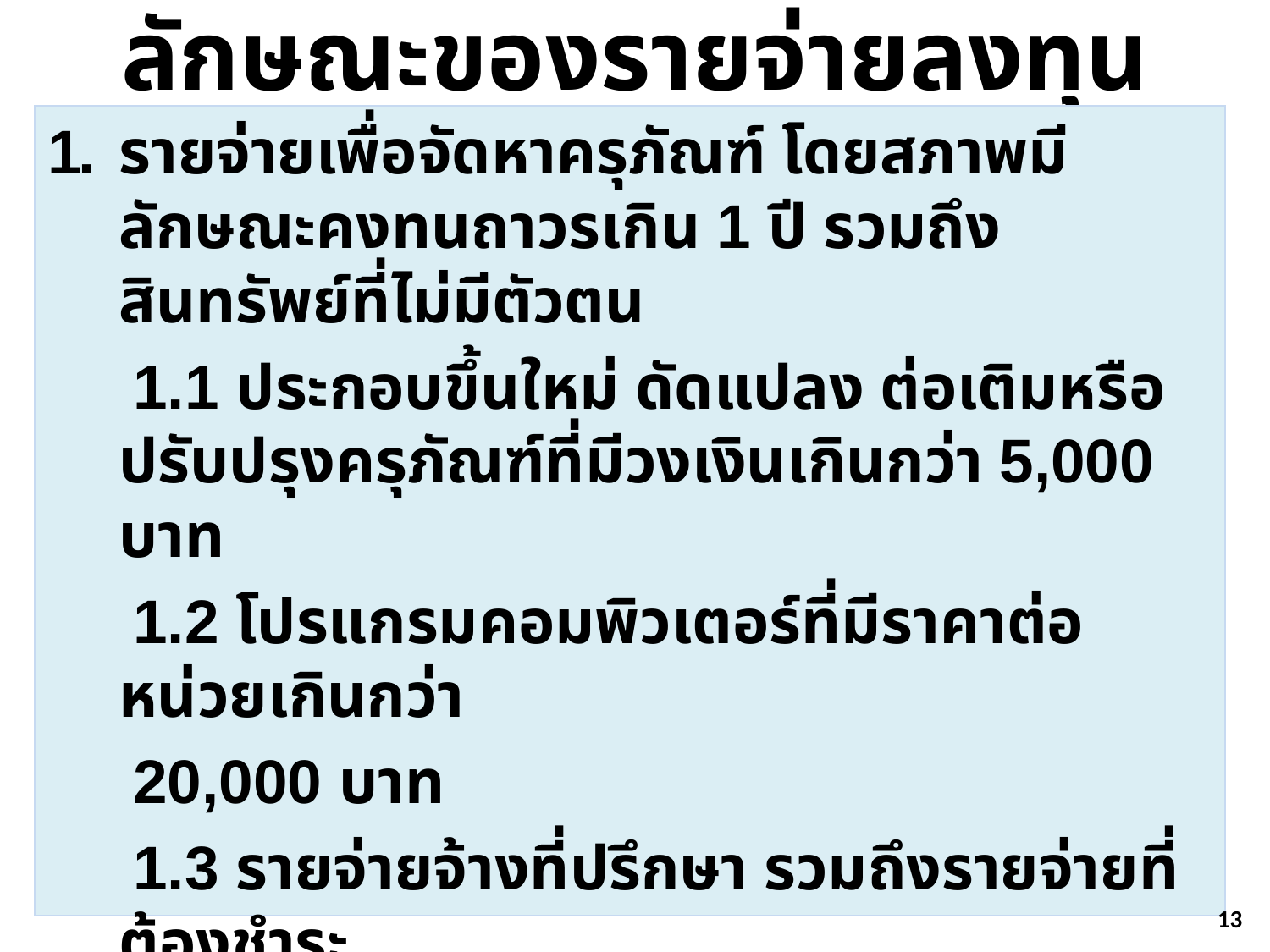

# ลักษณะของรายจ่ายลงทุน
รายจ่ายเพื่อจัดหาครุภัณฑ์ โดยสภาพมีลักษณะคงทนถาวรเกิน 1 ปี รวมถึงสินทรัพย์ที่ไม่มีตัวตน
     1.1 ประกอบขึ้นใหม่ ดัดแปลง ต่อเติมหรือปรับปรุงครุภัณฑ์ที่มีวงเงินเกินกว่า 5,000 บาท
     1.2 โปรแกรมคอมพิวเตอร์ที่มีราคาต่อหน่วยเกินกว่า
     20,000 บาท
     1.3 รายจ่ายจ้างที่ปรึกษา รวมถึงรายจ่ายที่ต้องชำระ
      พร้อมกัน เช่น ค่าขนส่ง ค่าภาษี ค่าติดตั้ง
13